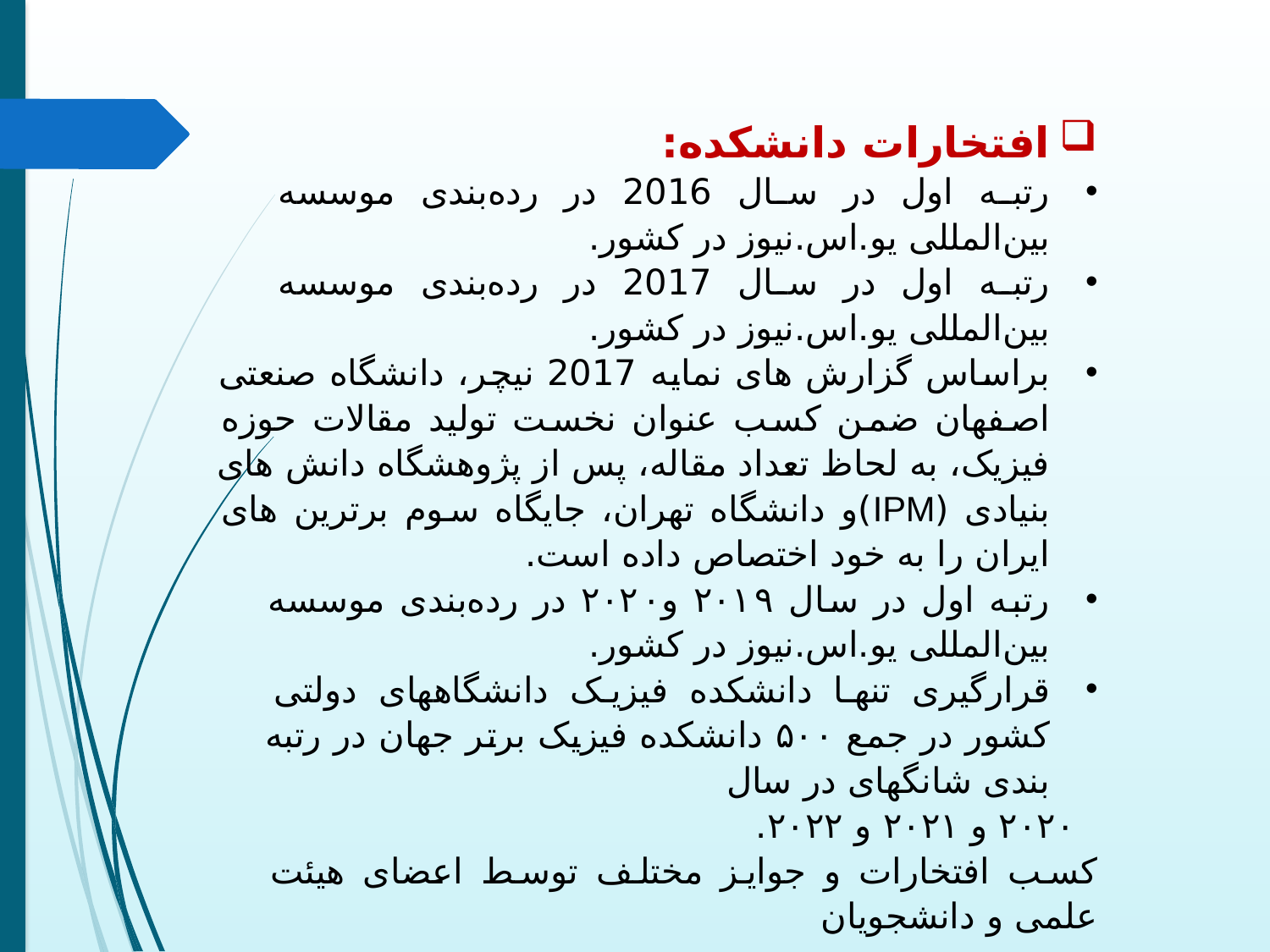

افتخارات دانشكده:
رتبه اول در سال 2016 در رده‌بندی موسسه بین‌المللی یو.اس.نیوز در کشور.
رتبه اول در سال 2017 در رده‌بندی موسسه بین‌المللی یو.اس.نیوز در کشور.
براساس گزارش های نمایه 2017 نیچر، دانشگاه صنعتی اصفهان ضمن کسب عنوان نخست تولید مقالات حوزه فیزیک، به لحاظ تعداد مقاله، پس از پژوهشگاه دانش های بنیادی (IPM)و دانشگاه تهران، جایگاه سوم برترین های ایران را به خود اختصاص داده است.
رتبه اول در سال ۲۰۱۹ و۲۰۲۰ در رده‌بندی موسسه بین‌المللی یو.اس.نیوز در کشور.
قرارگیری تنها دانشکده فیزیک دانشگاههای دولتی کشور در جمع ۵۰۰ دانشکده فیزیک برتر جهان در رتبه بندی شانگهای در سال
  ۲۰۲۰ و ۲۰۲۱ و ۲۰۲۲.
کسب افتخارات و جوایز مختلف توسط اعضای هیئت علمی و دانشجویان